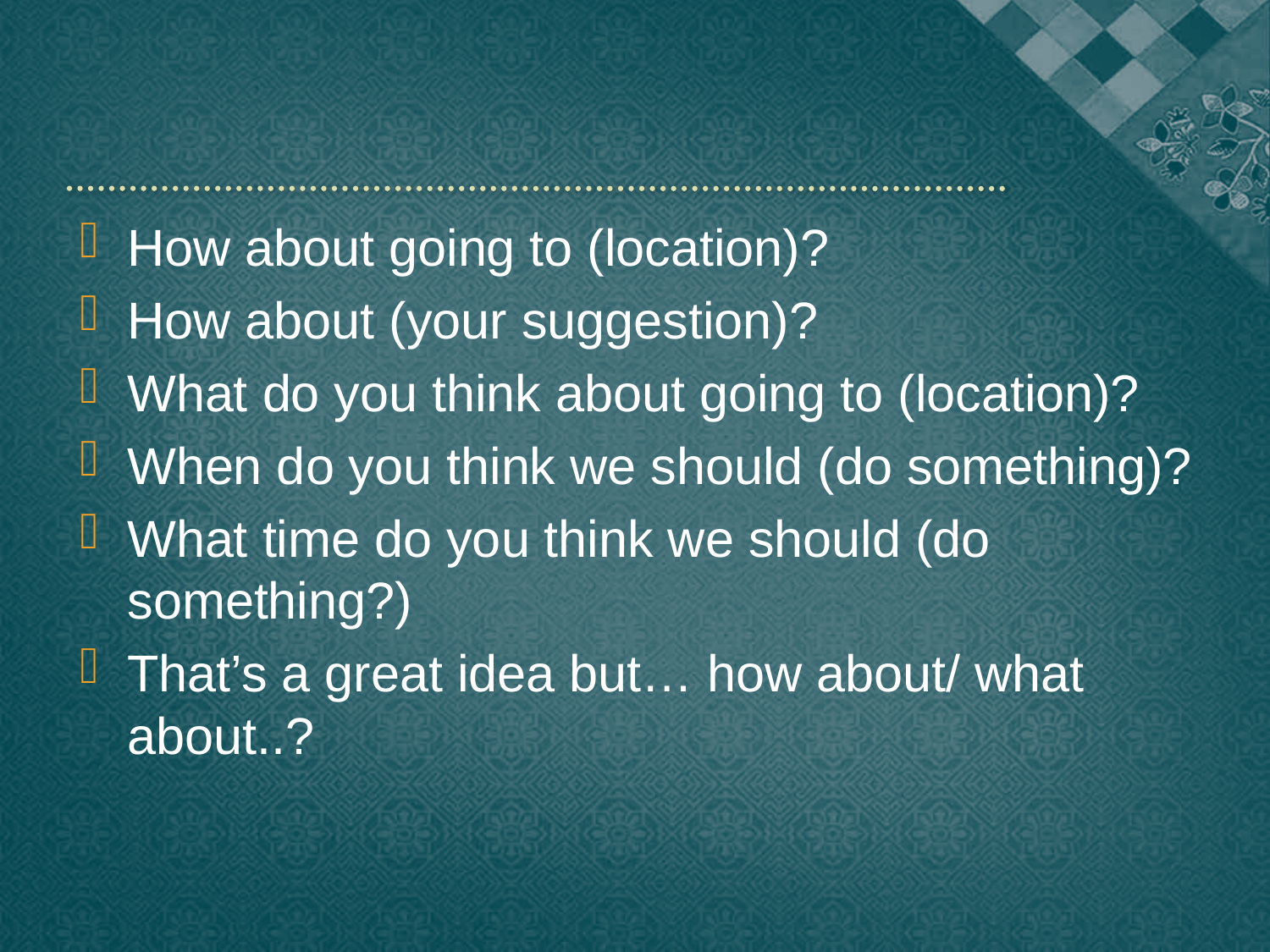

#
How about going to (location)?
How about (your suggestion)?
What do you think about going to (location)?
When do you think we should (do something)?
What time do you think we should (do something?)
That’s a great idea but… how about/ what about..?